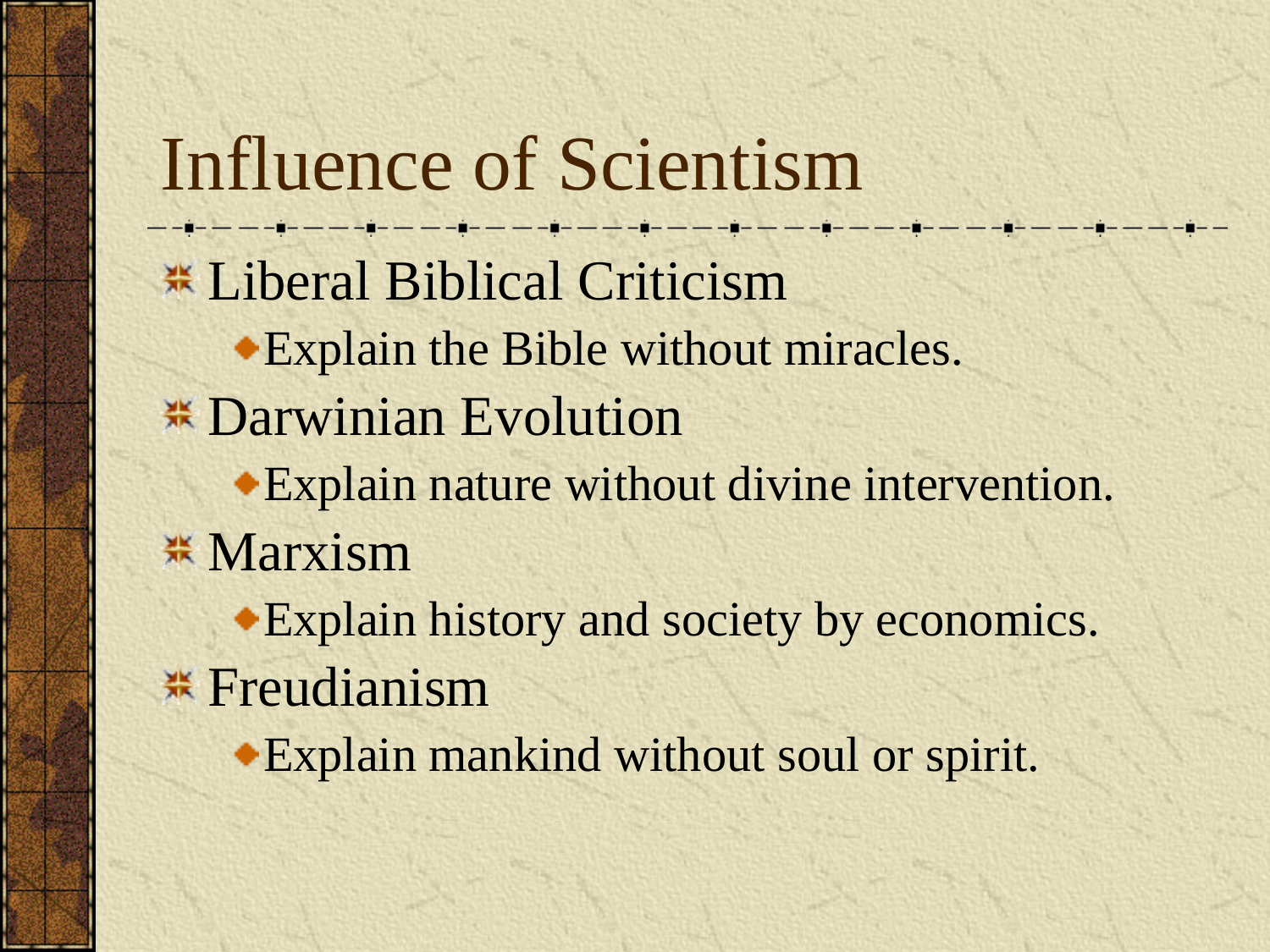

# Influence of Scientism
Liberal Biblical Criticism
Explain the Bible without miracles.
Darwinian Evolution
Explain nature without divine intervention.
Marxism
Explain history and society by economics.
Freudianism
Explain mankind without soul or spirit.